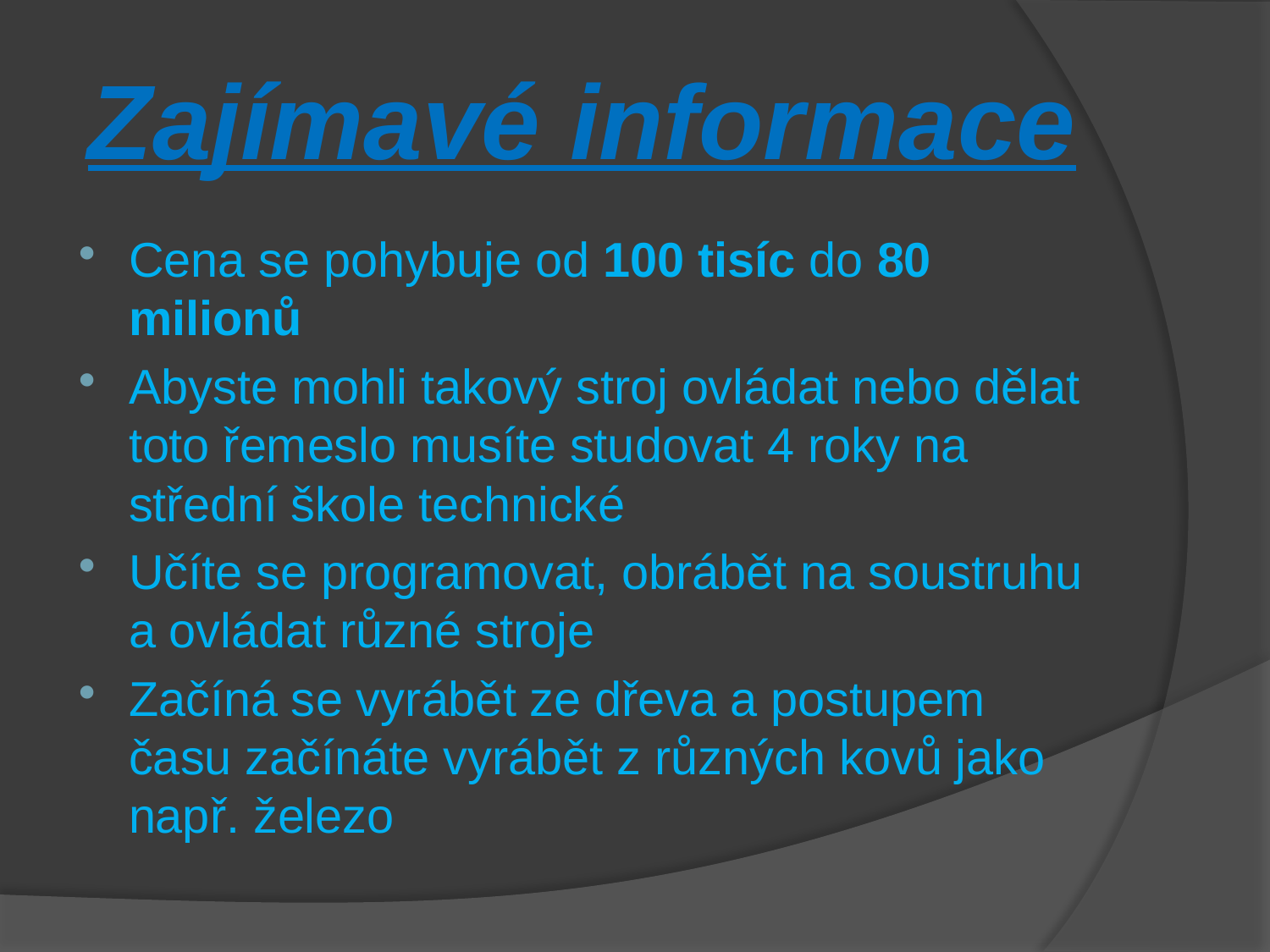

# Zajímavé informace
Cena se pohybuje od 100 tisíc do 80 milionů
Abyste mohli takový stroj ovládat nebo dělat toto řemeslo musíte studovat 4 roky na střední škole technické
Učíte se programovat, obrábět na soustruhu a ovládat různé stroje
Začíná se vyrábět ze dřeva a postupem času začínáte vyrábět z různých kovů jako např. železo